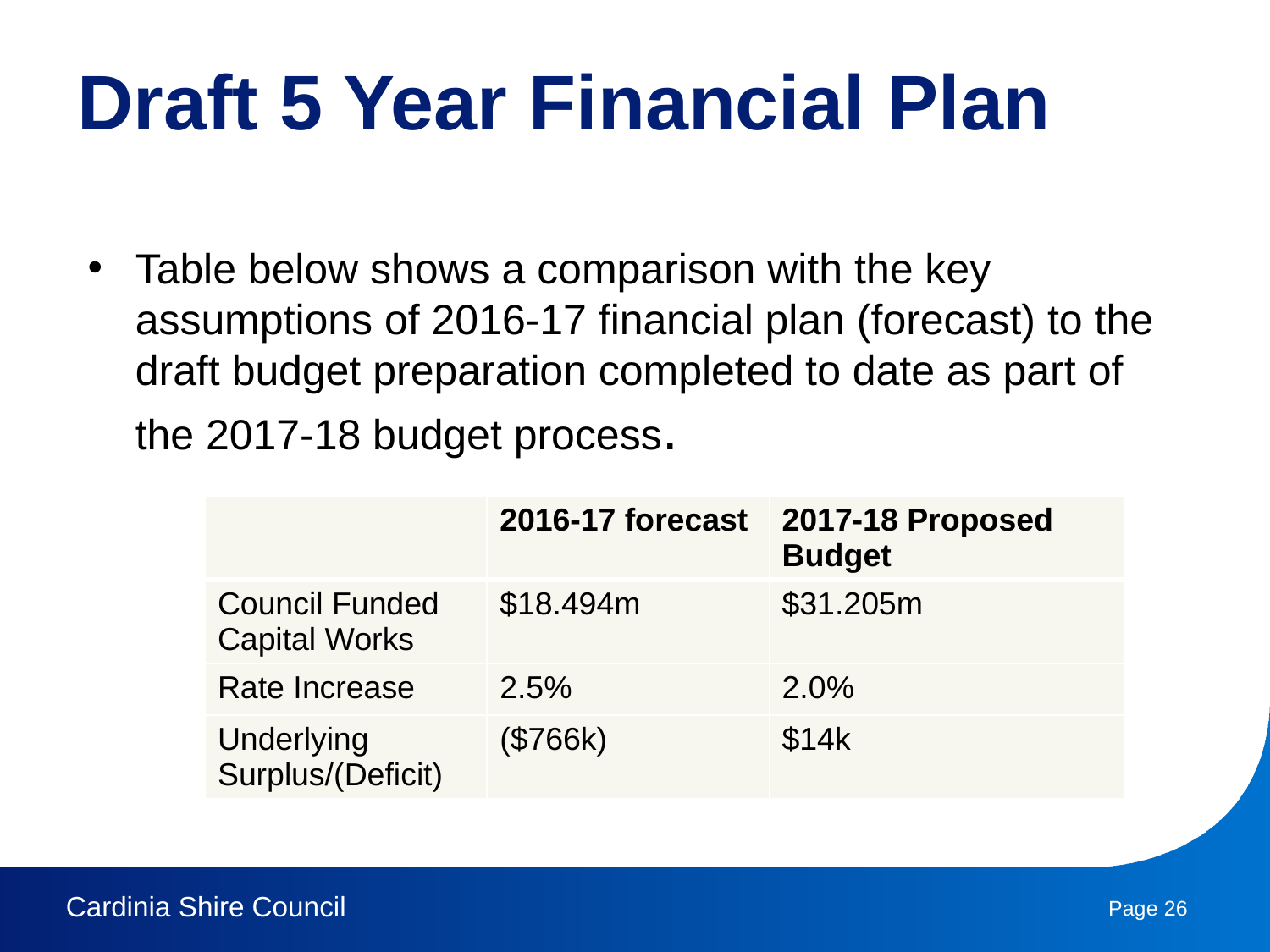

# Draft 5 Year Financial Plan

Table below shows a comparison with the key assumptions of 2016-17 financial plan (forecast) to the draft budget preparation completed to date as part of the 2017-18 budget process.

|  | 2016-17 forecast | 2017-18 Proposed Budget |
| --- | --- | --- |
| Council Funded Capital Works | $18.494m | $31.205m |
| Rate Increase | 2.5% | 2.0% |
| Underlying Surplus/(Deficit) | ($766k) | $14k |
Page 26